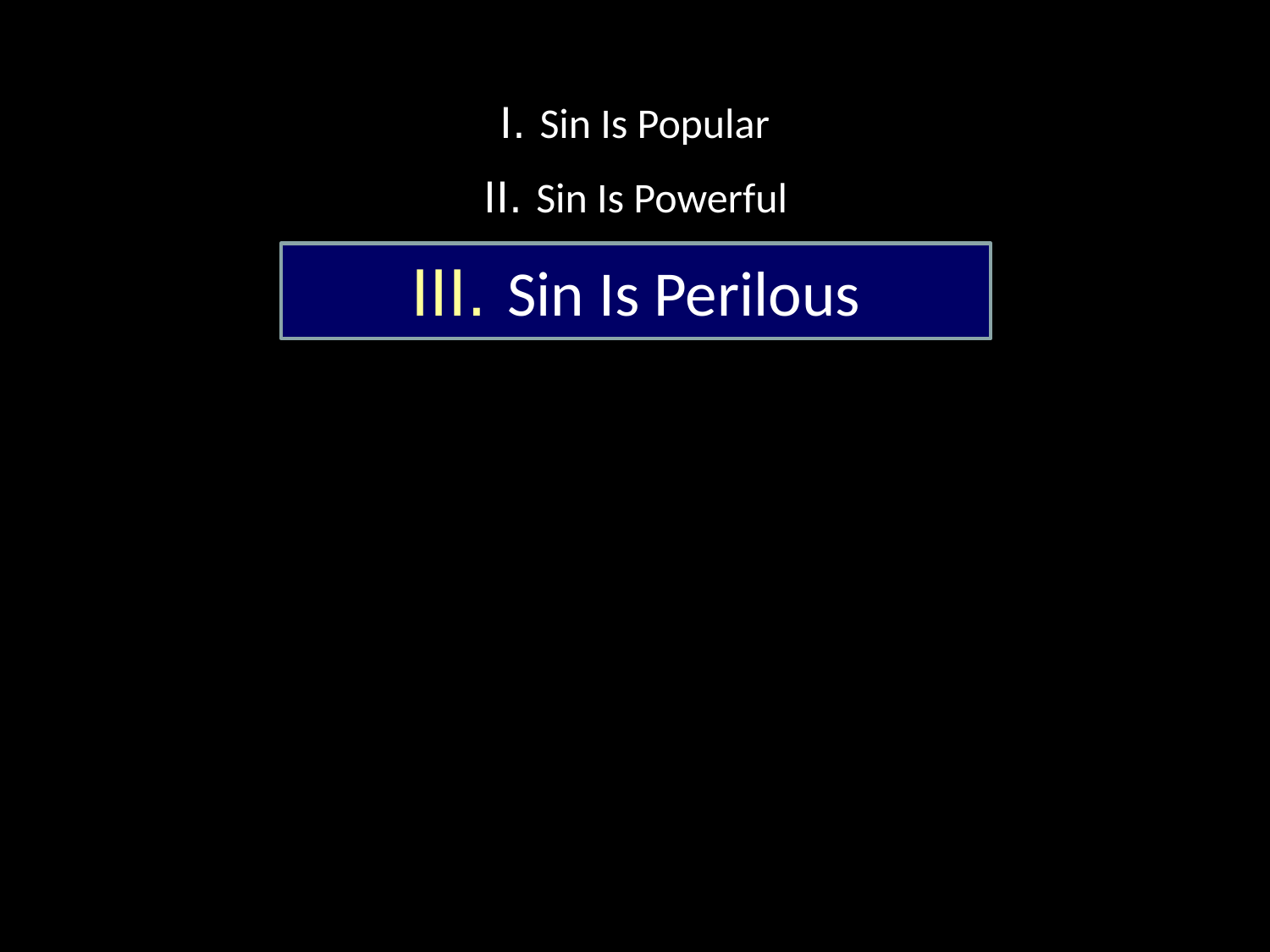

I. Sin Is Popular
II. Sin Is Powerful
III. Sin Is Perilous